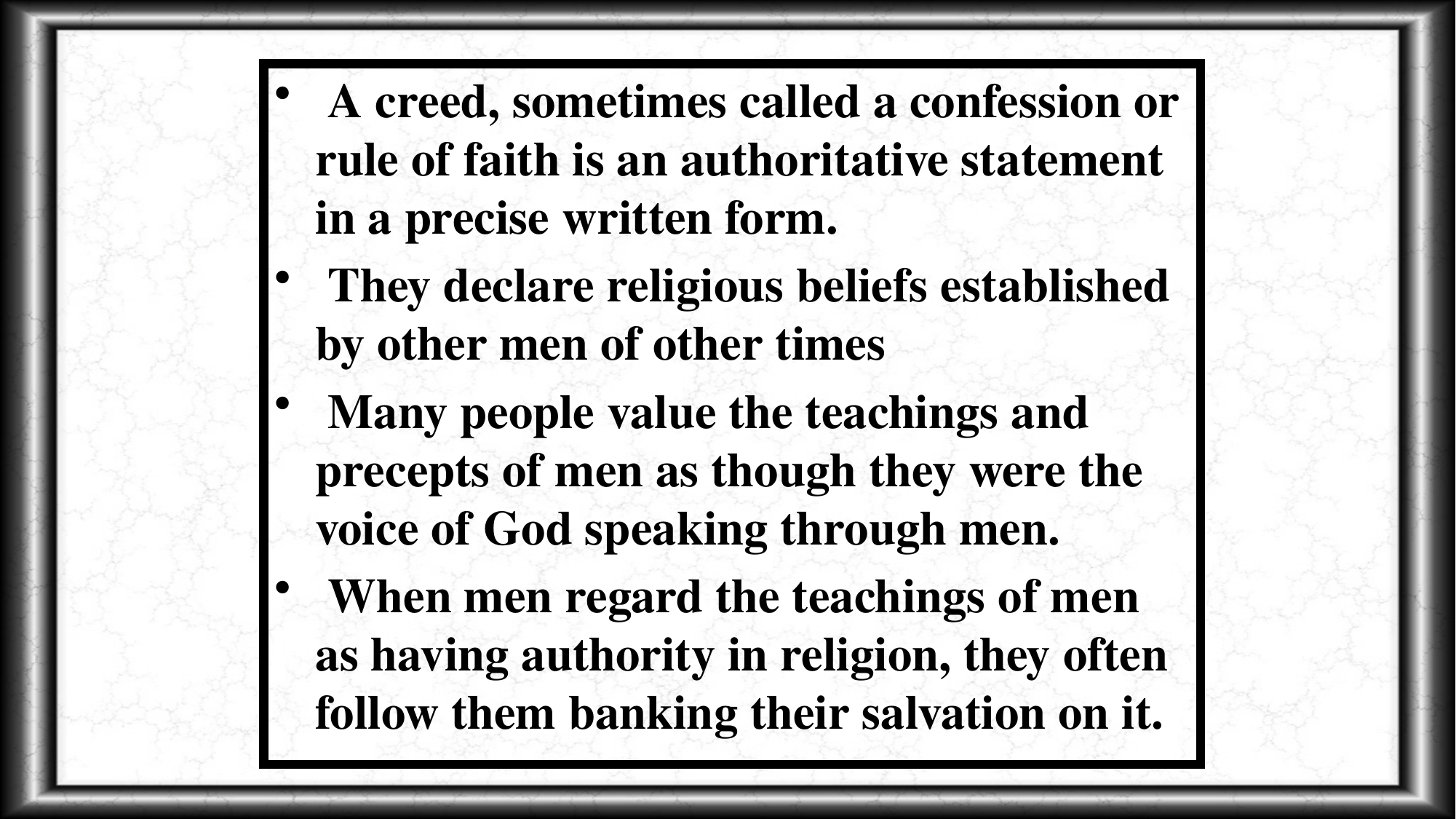

A creed, sometimes called a confession or rule of faith is an authoritative statement in a precise written form.
 They declare religious beliefs established by other men of other times
 Many people value the teachings and precepts of men as though they were the voice of God speaking through men.
 When men regard the teachings of men as having authority in religion, they often follow them banking their salvation on it.